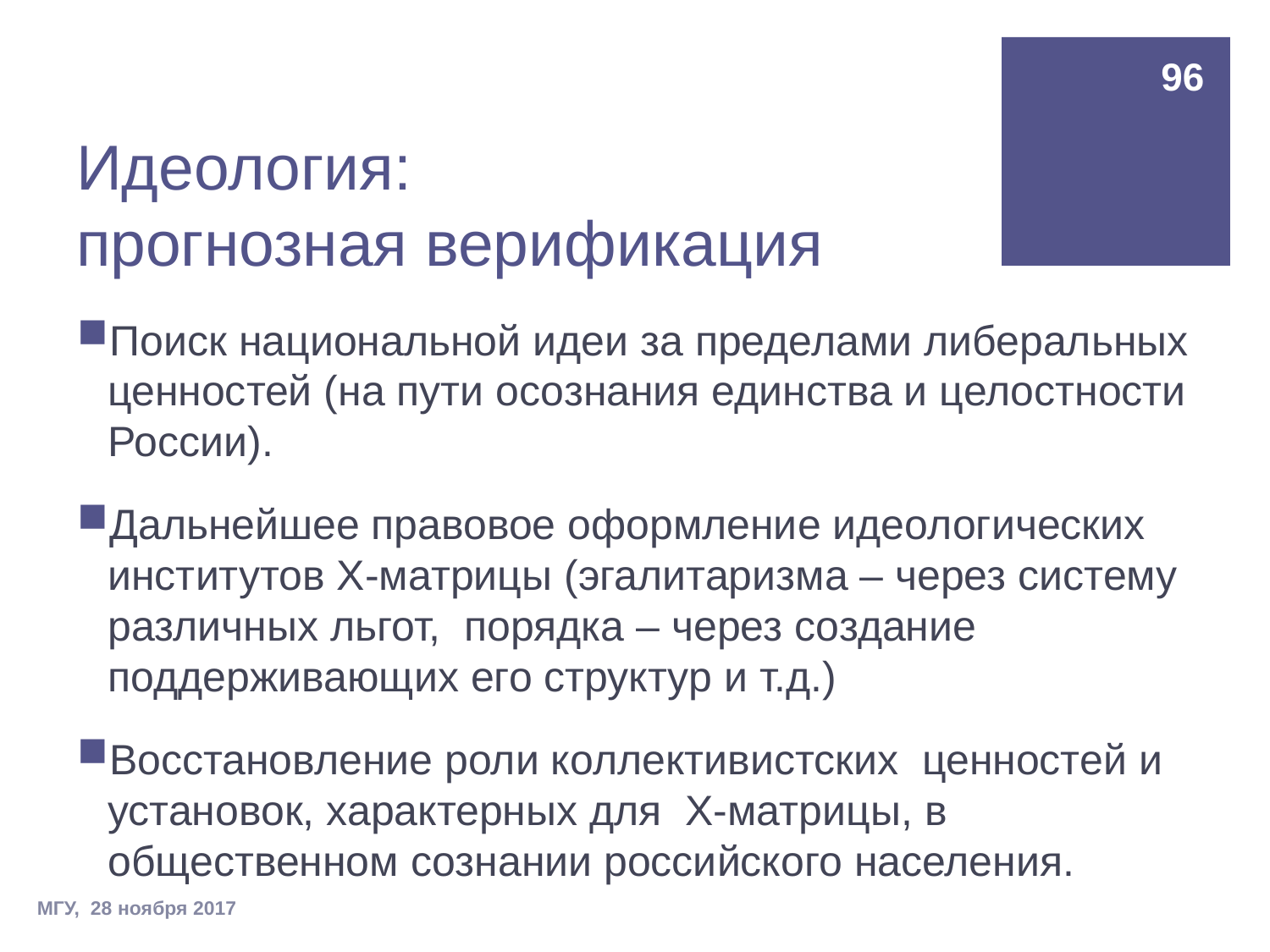

96
# Идеология: прогнозная верификация
Поиск национальной идеи за пределами либеральных ценностей (на пути осознания единства и целостности России).
Дальнейшее правовое оформление идеологических институтов Х-матрицы (эгалитаризма – через систему различных льгот,  порядка – через создание поддерживающих его структур и т.д.)
Восстановление роли коллективистских  ценностей и установок, характерных для  Х-матрицы, в общественном сознании российского населения.
МГУ,  28 ноября 2017